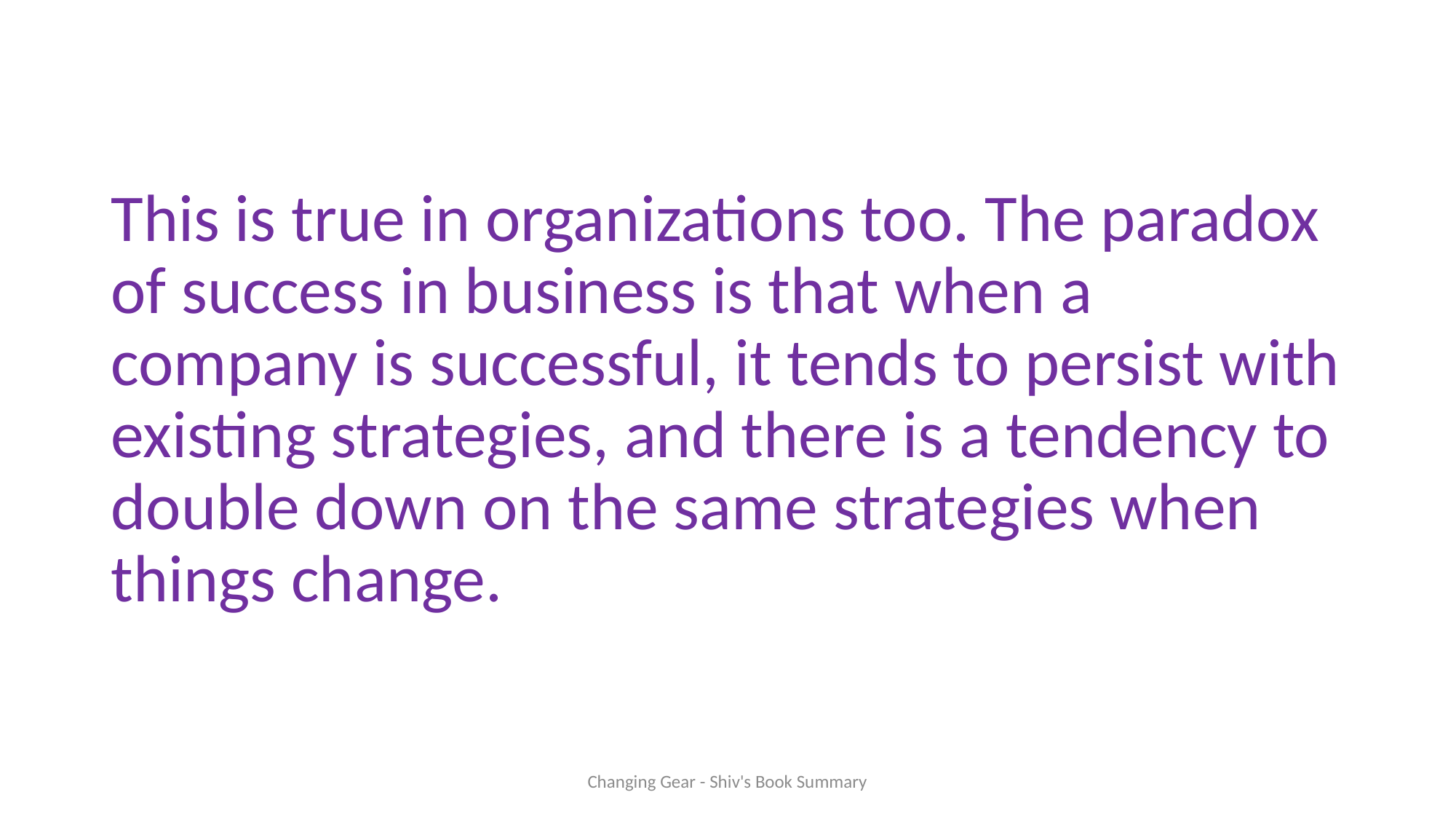

# This is true in organizations too. The paradox of success in business is that when a company is successful, it tends to persist with existing strategies, and there is a tendency to double down on the same strategies when things change.
Changing Gear - Shiv's Book Summary